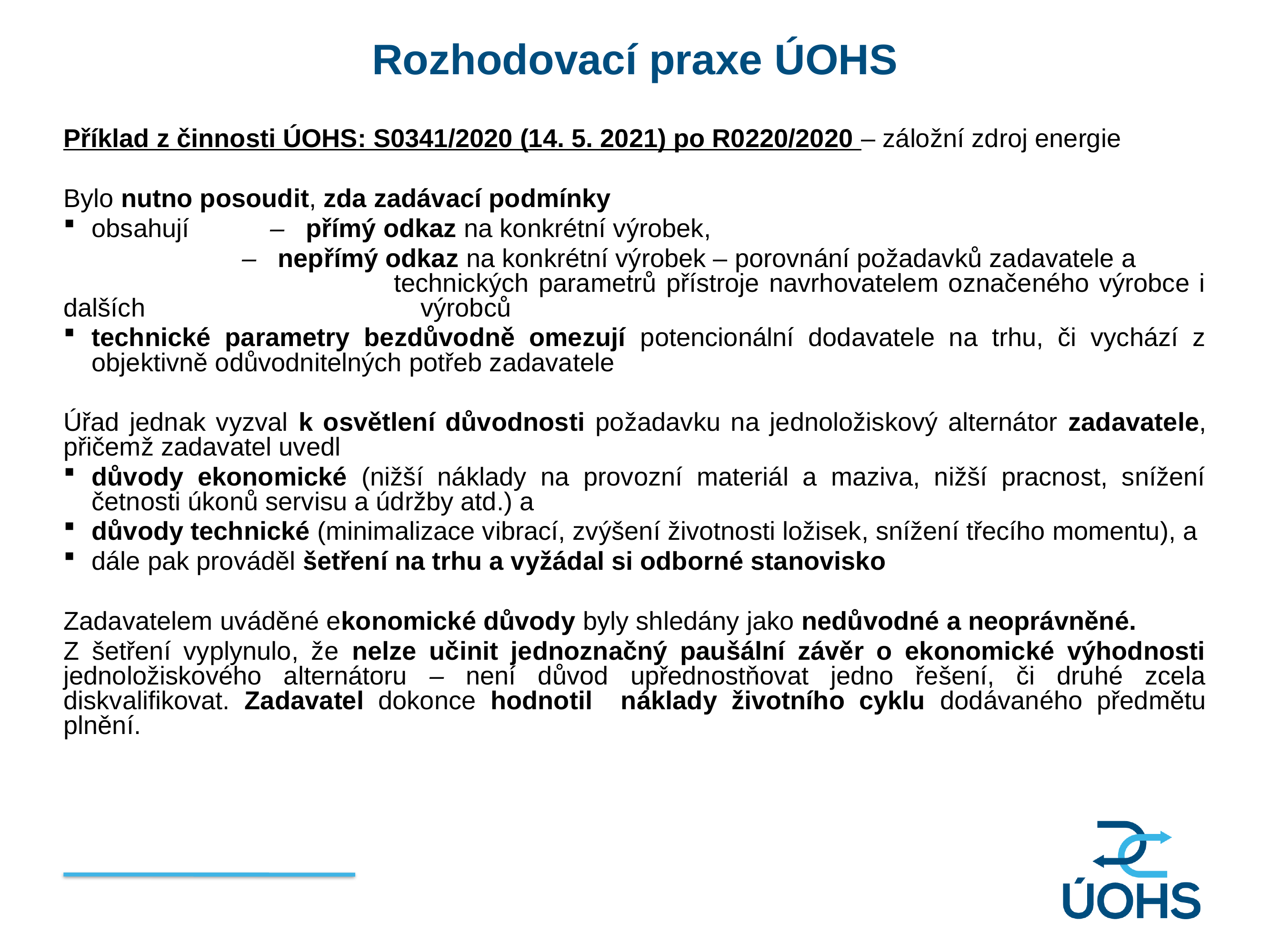

Rozhodovací praxe ÚOHS
Příklad z činnosti ÚOHS: S0341/2020 (14. 5. 2021) po R0220/2020 – záložní zdroj energie

Bylo nutno posoudit, zda zadávací podmínky
obsahují	     – 	přímý odkaz na konkrétní výrobek,
		     – 	nepřímý odkaz na konkrétní výrobek – porovnání požadavků zadavatele a 			                 	technických parametrů přístroje navrhovatelem označeného výrobce i dalších 				výrobců
technické parametry bezdůvodně omezují potencionální dodavatele na trhu, či vychází z objektivně odůvodnitelných potřeb zadavatele

Úřad jednak vyzval k osvětlení důvodnosti požadavku na jednoložiskový alternátor zadavatele, přičemž zadavatel uvedl
důvody ekonomické (nižší náklady na provozní materiál a maziva, nižší pracnost, snížení četnosti úkonů servisu a údržby atd.) a
důvody technické (minimalizace vibrací, zvýšení životnosti ložisek, snížení třecího momentu), a
dále pak prováděl šetření na trhu a vyžádal si odborné stanovisko

Zadavatelem uváděné ekonomické důvody byly shledány jako nedůvodné a neoprávněné.
Z šetření vyplynulo, že nelze učinit jednoznačný paušální závěr o ekonomické výhodnosti jednoložiskového alternátoru – není důvod upřednostňovat jedno řešení, či druhé zcela diskvalifikovat. Zadavatel dokonce hodnotil  náklady životního cyklu dodávaného předmětu plnění.